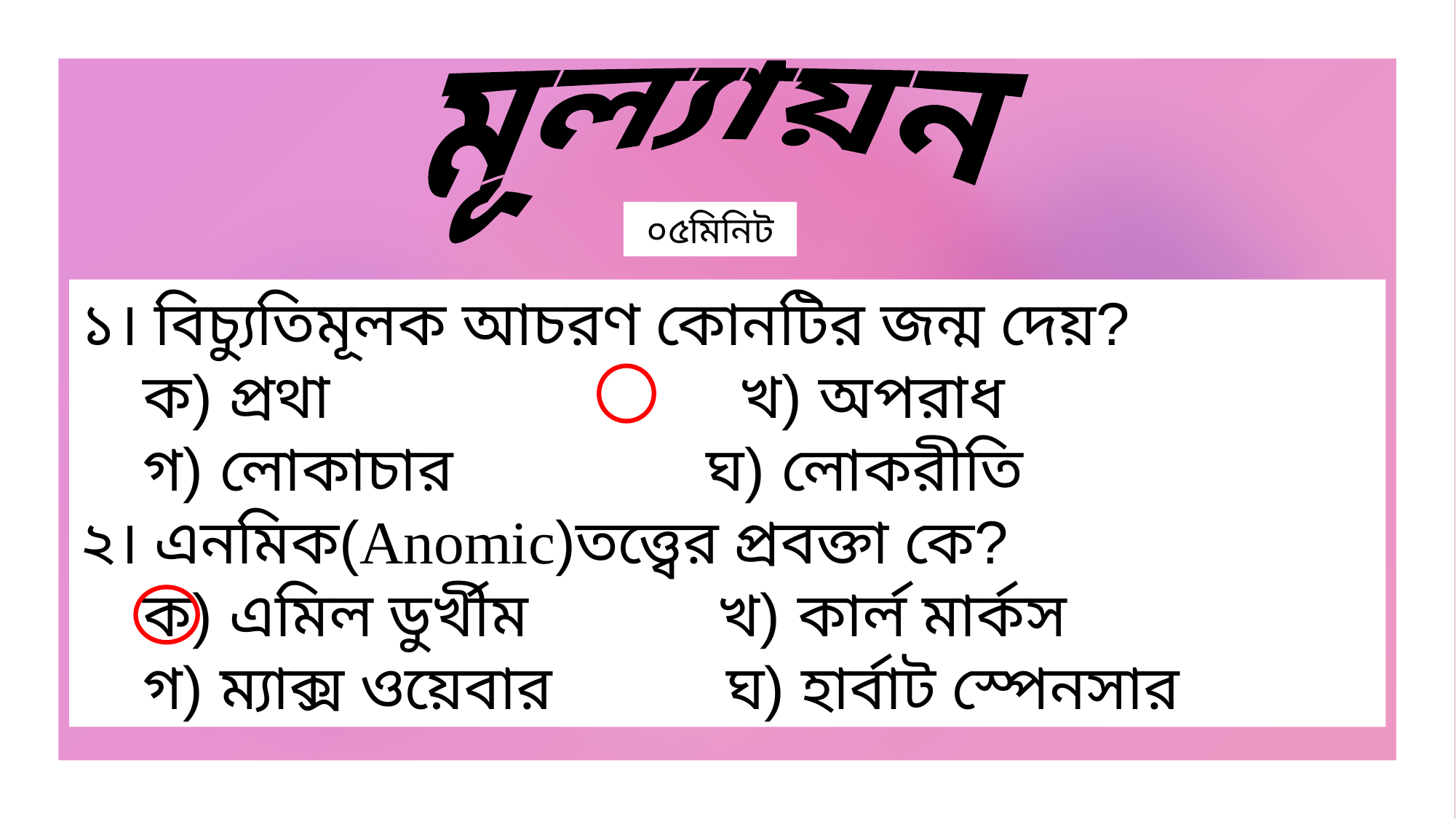

মূল্যায়ন

০৫মিনিট
১। বিচ্যুতিমূলক আচরণ কোনটির জন্ম দেয়?
    ক) প্রথা	                     খ) অপরাধ
    গ) লোকাচার                ঘ) লোকরীতি
২। এনমিক(Anomic)তত্ত্বের প্রবক্তা কে?
    ক) এমিল ডুর্খীম            খ) কার্ল মার্কস
    গ) ম্যাক্স ওয়েবার           ঘ) হার্বাট স্পেনসার